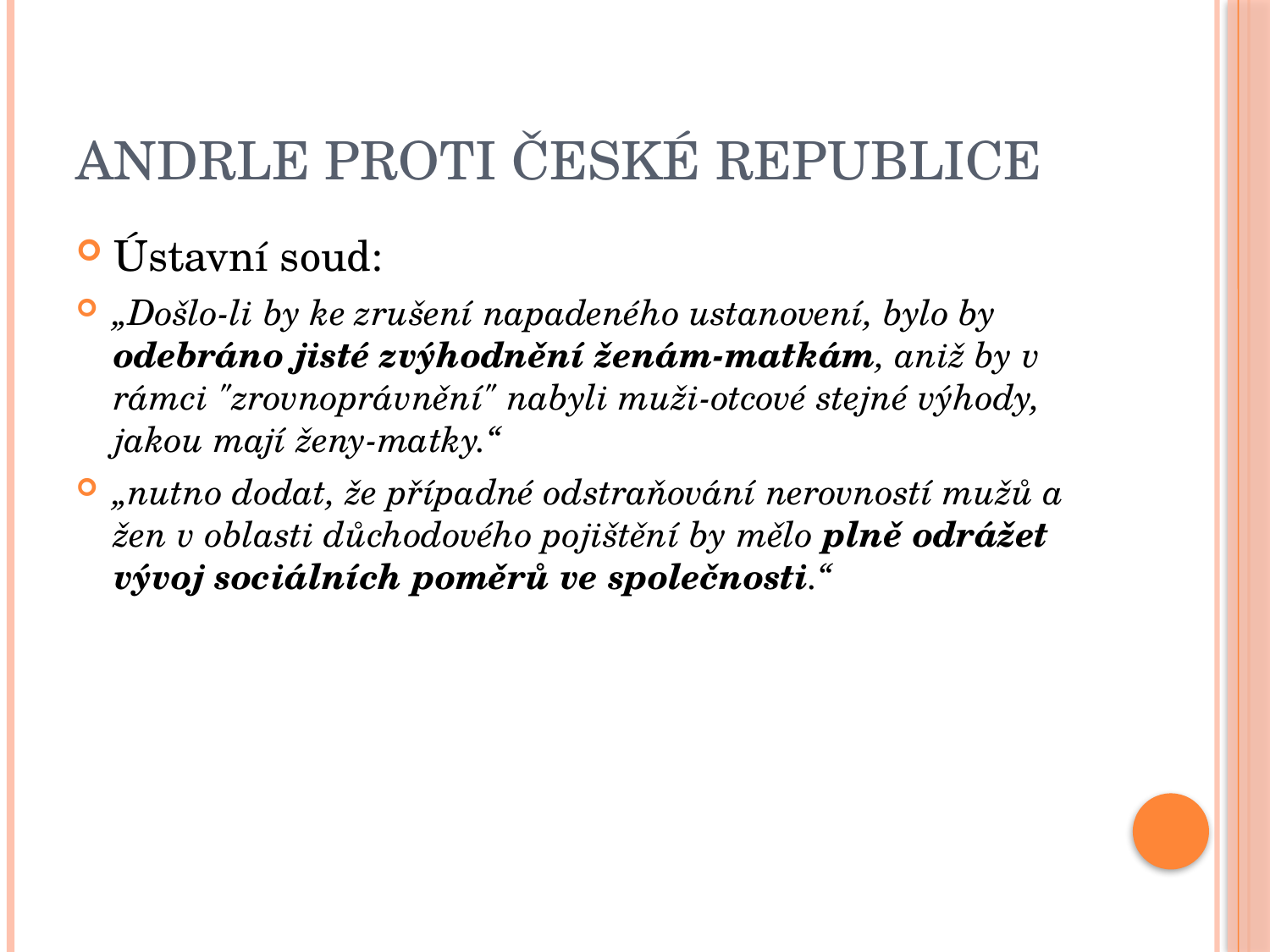

# Andrle proti České republice
Ústavní soud:
„Došlo-li by ke zrušení napadeného ustanovení, bylo by odebráno jisté zvýhodnění ženám-matkám, aniž by v rámci "zrovnoprávnění" nabyli muži-otcové stejné výhody, jakou mají ženy-matky.“
„nutno dodat, že případné odstraňování nerovností mužů a žen v oblasti důchodového pojištění by mělo plně odrážet vývoj sociálních poměrů ve společnosti.“